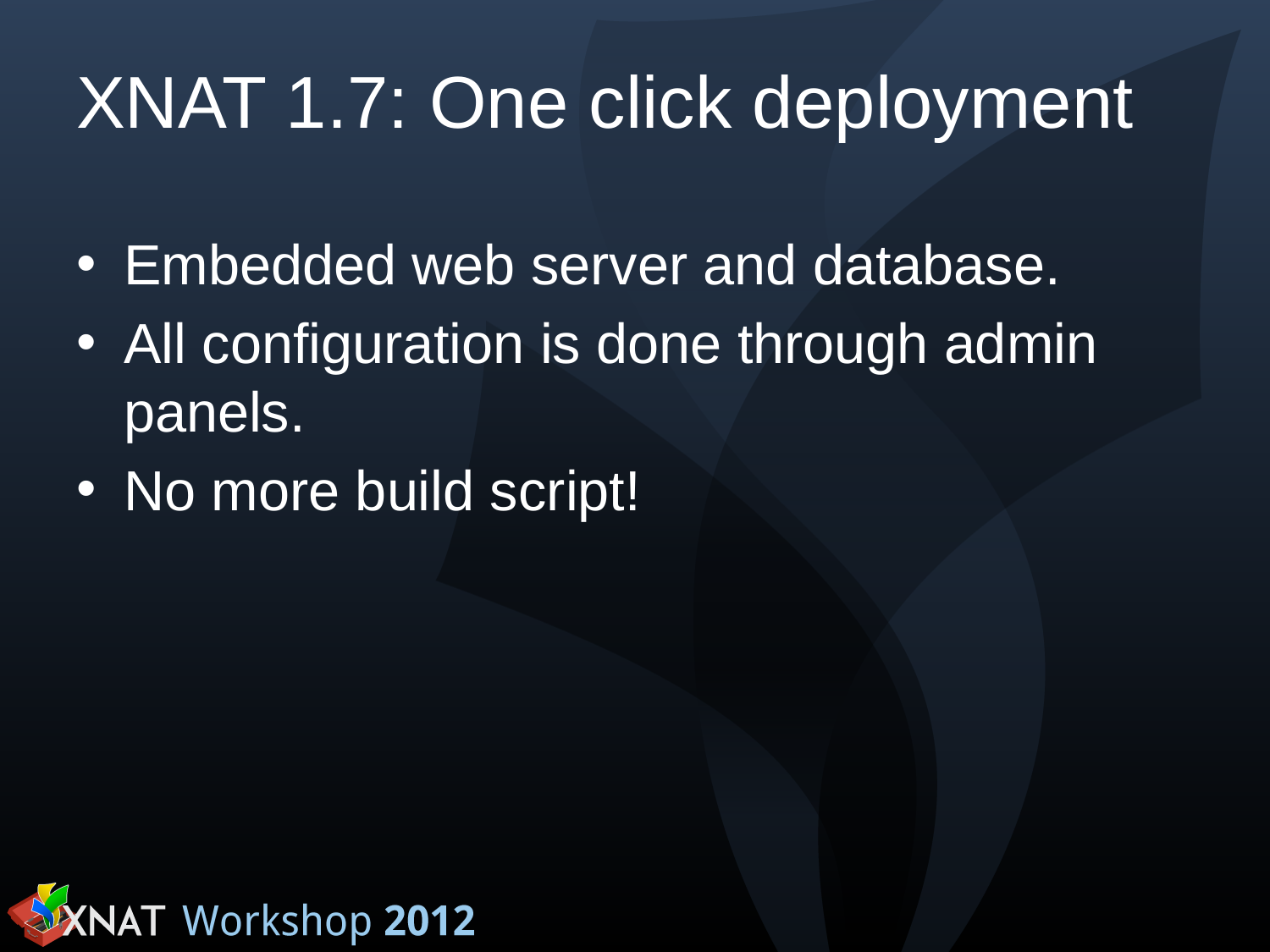

# XNAT 1.7: One click deployment
Embedded web server and database.
All configuration is done through admin panels.
No more build script!